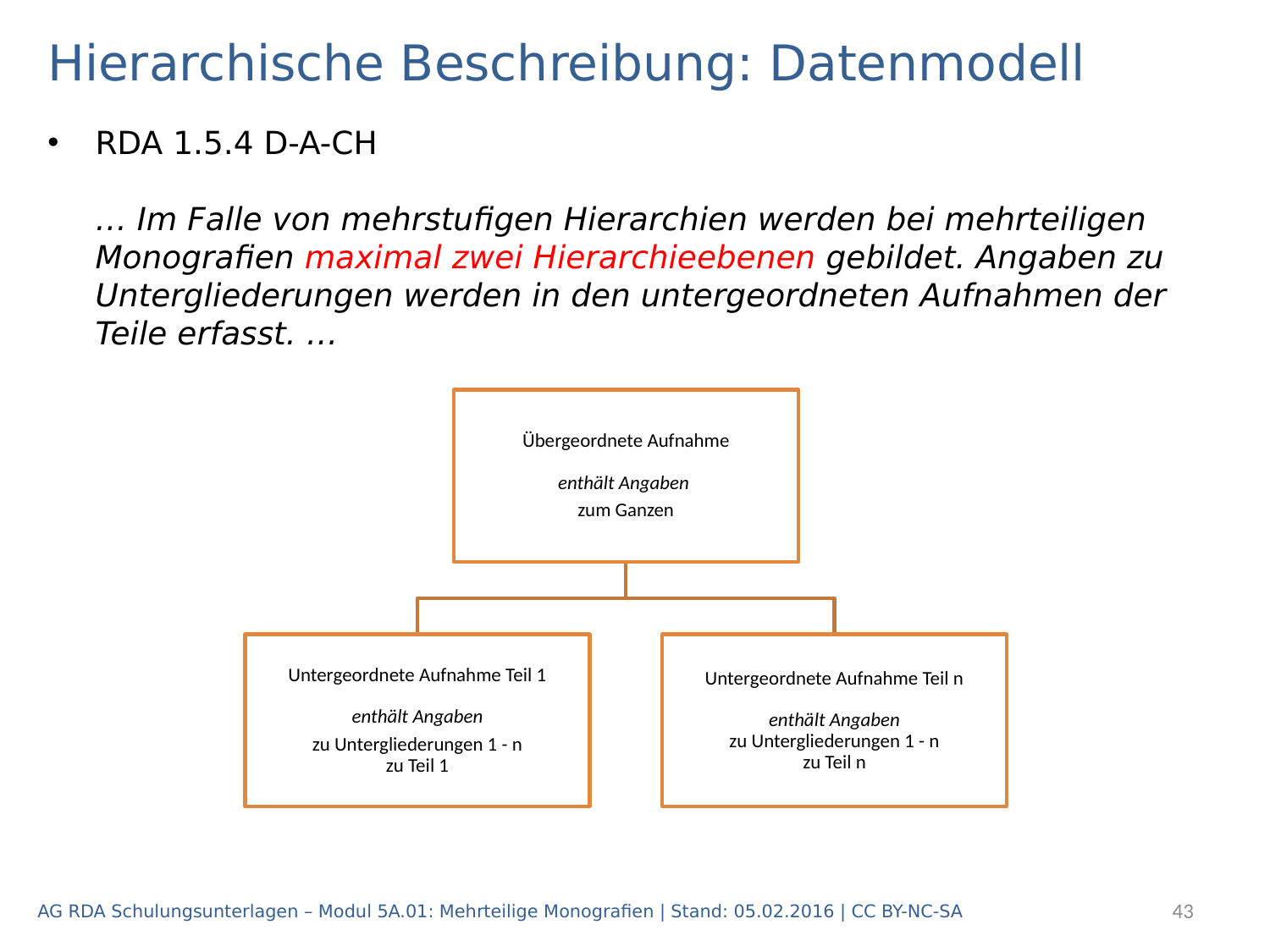

# Hierarchische Beschreibung: Datenmodell
RDA 1.5.4 D-A-CH
… Im Falle von mehrstufigen Hierarchien werden bei mehrteiligen Monografien maximal zwei Hierarchieebenen gebildet. Angaben zu Untergliederungen werden in den untergeordneten Aufnahmen der Teile erfasst. …

Übergeordnete Aufnahme
enthält Angaben
zum Ganzen
Untergeordnete Aufnahme Teil 1
enthält Angaben
zu Untergliederungen 1 - n
zu Teil 1
Untergeordnete Aufnahme Teil n
enthält Angaben
zu Untergliederungen 1 - n
zu Teil n
AG RDA Schulungsunterlagen – Modul 5A.01: Mehrteilige Monografien | Stand: 05.02.2016 | CC BY-NC-SA
43